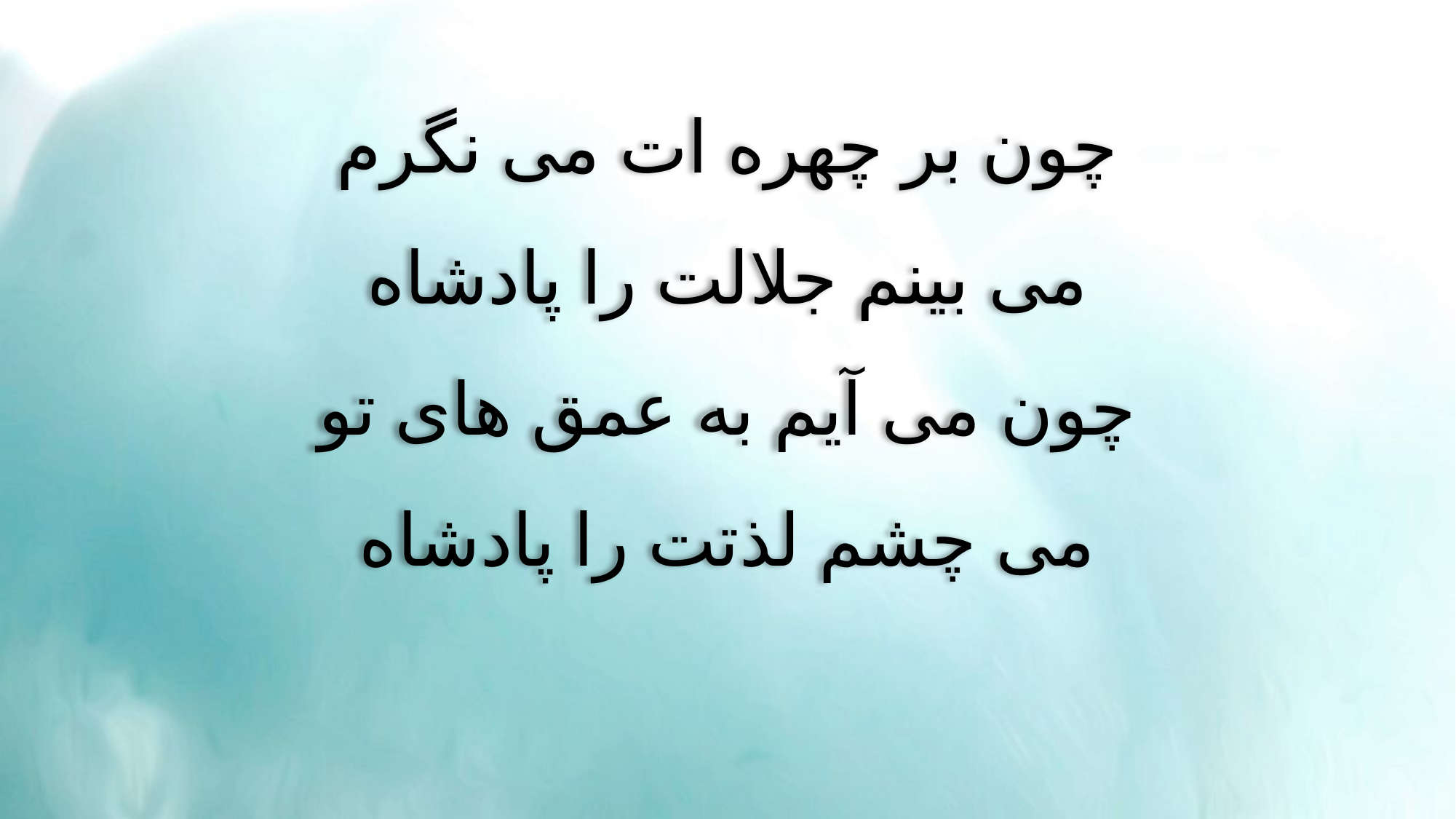

چون بر چهره ات می نگرم
می بینم جلالت را پادشاه
چون می آیم به عمق های تو
می چشم لذتت را پادشاه